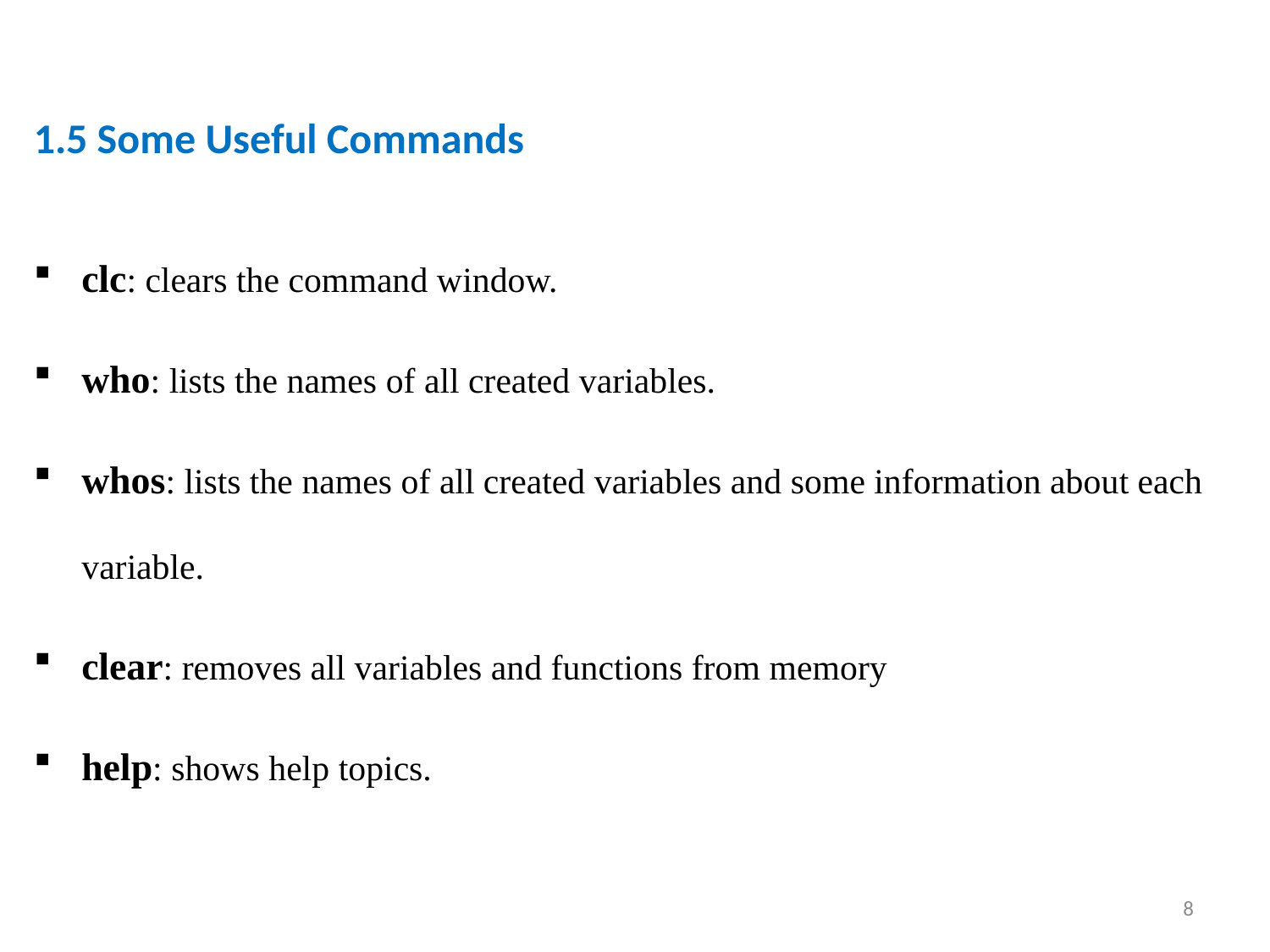

1.5 Some Useful Commands
clc: clears the command window.
who: lists the names of all created variables.
whos: lists the names of all created variables and some information about each variable.
clear: removes all variables and functions from memory
help: shows help topics.
8